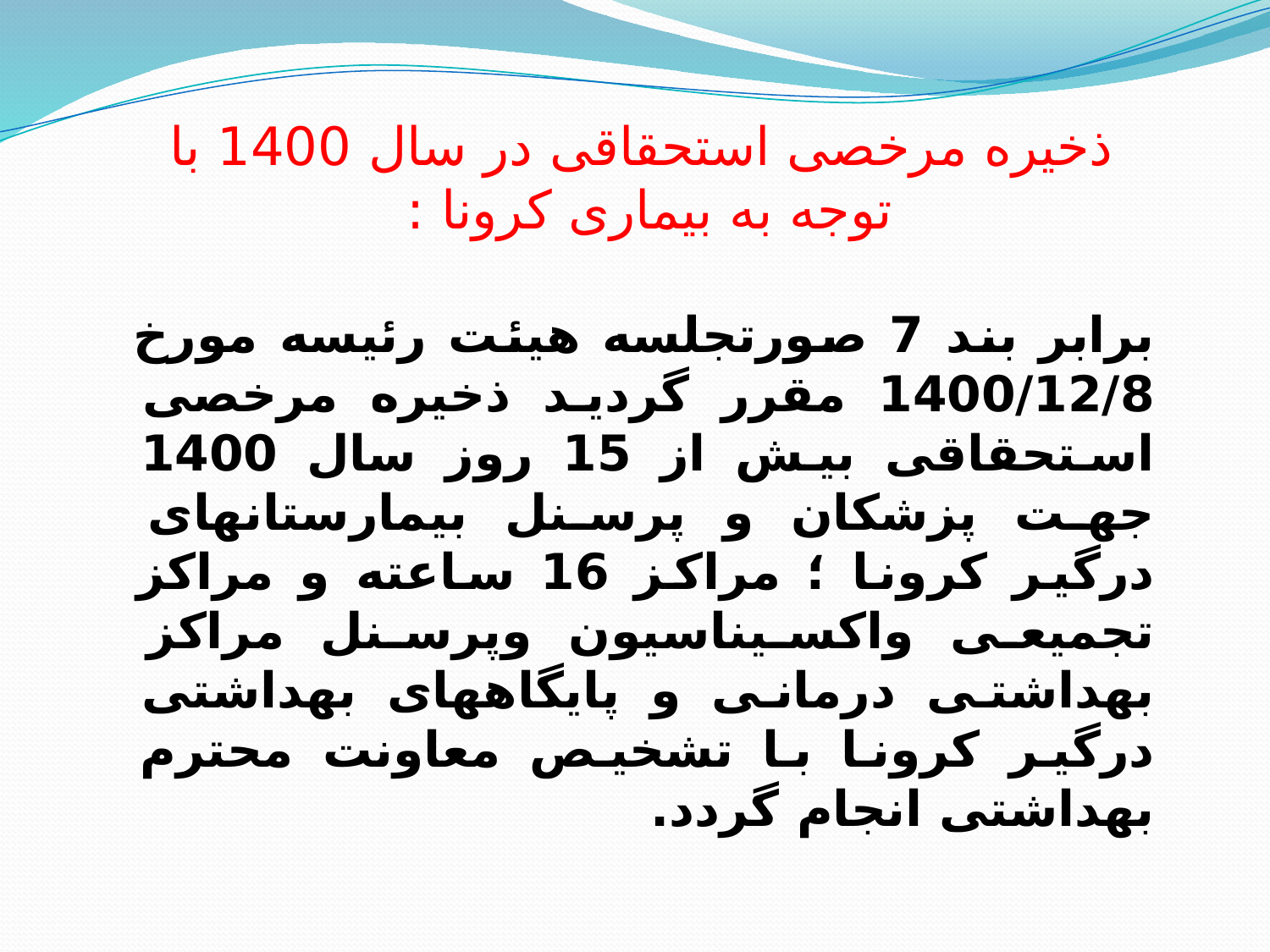

ذخیره مرخصی استحقاقی در سال 1400 با توجه به بیماری کرونا :

برابر بند 7 صورتجلسه هیئت رئیسه مورخ 1400/12/8 مقرر گردید ذخیره مرخصی استحقاقی بیش از 15 روز سال 1400 جهت پزشکان و پرسنل بیمارستانهای درگیر کرونا ؛ مراکز 16 ساعته و مراکز تجمیعی واکسیناسیون وپرسنل مراکز بهداشتی درمانی و پایگاههای بهداشتی درگیر کرونا با تشخیص معاونت محترم بهداشتی انجام گردد.